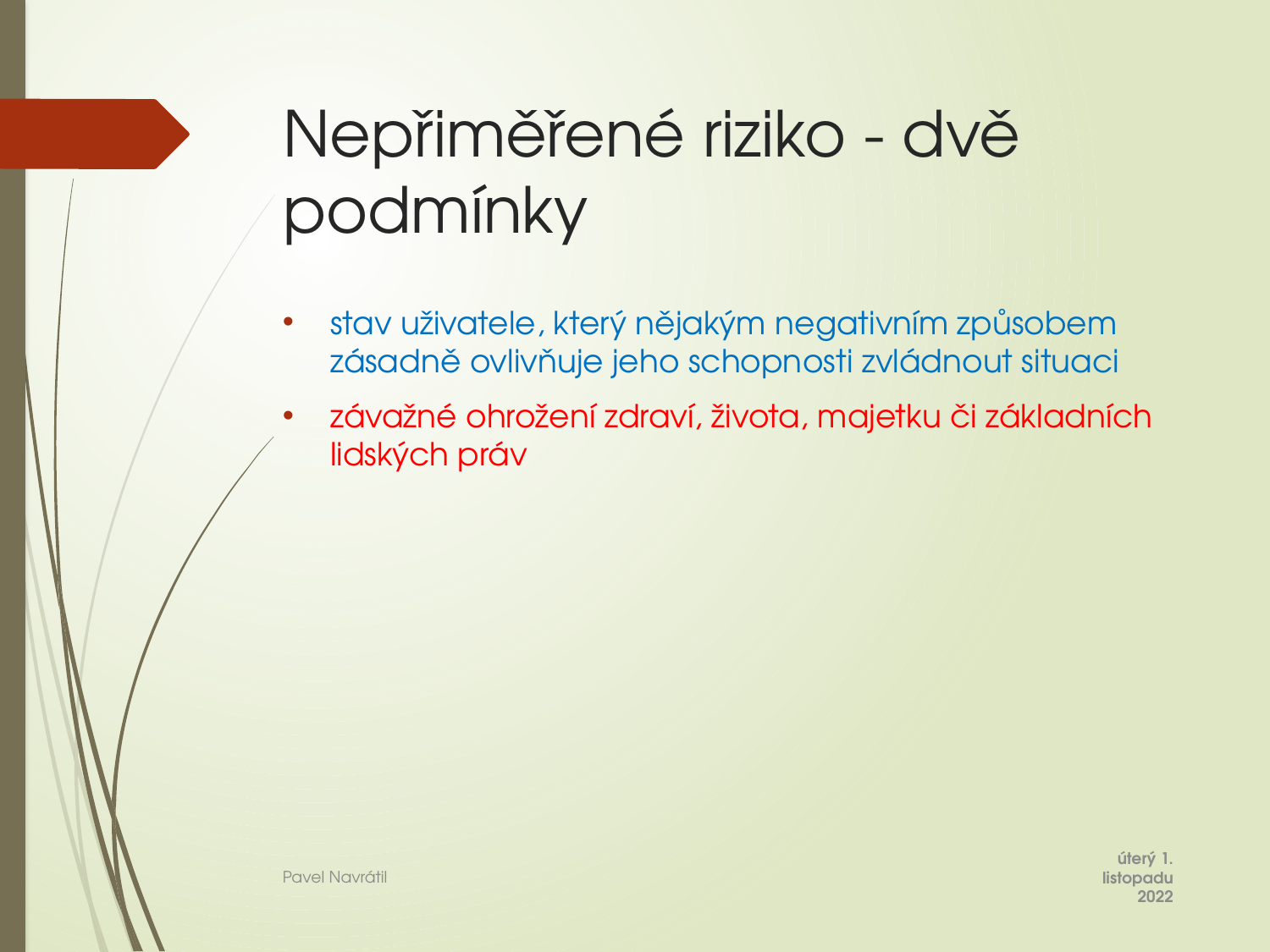

# Nepřiměřené riziko - dvě podmínky
stav uživatele, který nějakým negativním způsobem zásadně ovlivňuje jeho schopnosti zvládnout situaci
závažné ohrožení zdraví, života, majetku či základních lidských práv
úterý 1. listopadu 2022
Pavel Navrátil